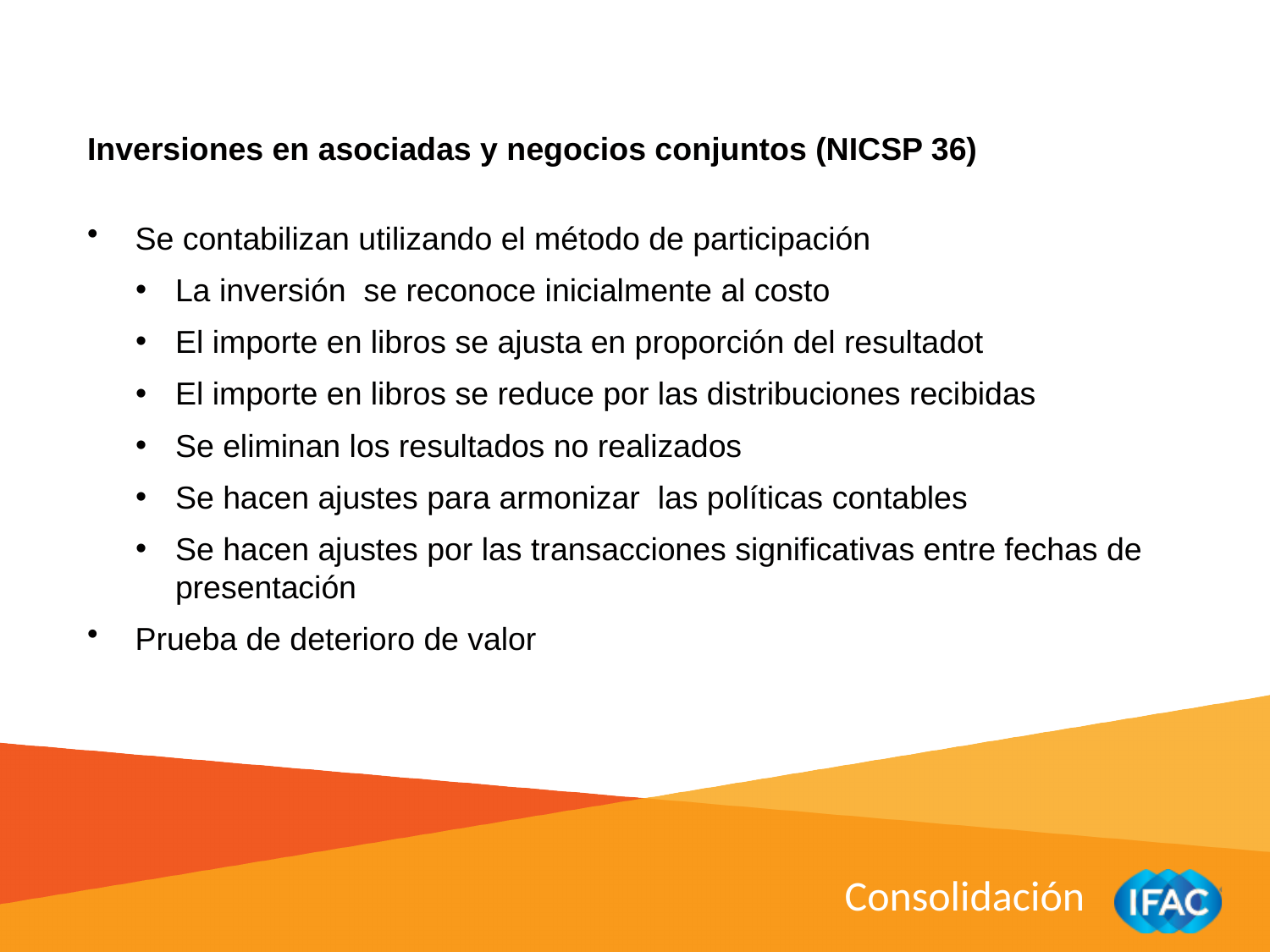

Inversiones en asociadas y negocios conjuntos (NICSP 36)

Se contabilizan utilizando el método de participación
La inversión  se reconoce inicialmente al costo
El importe en libros se ajusta en proporción del resultadot
El importe en libros se reduce por las distribuciones recibidas
Se eliminan los resultados no realizados
Se hacen ajustes para armonizar  las políticas contables
Se hacen ajustes por las transacciones significativas entre fechas de presentación
Prueba de deterioro de valor

Consolidación